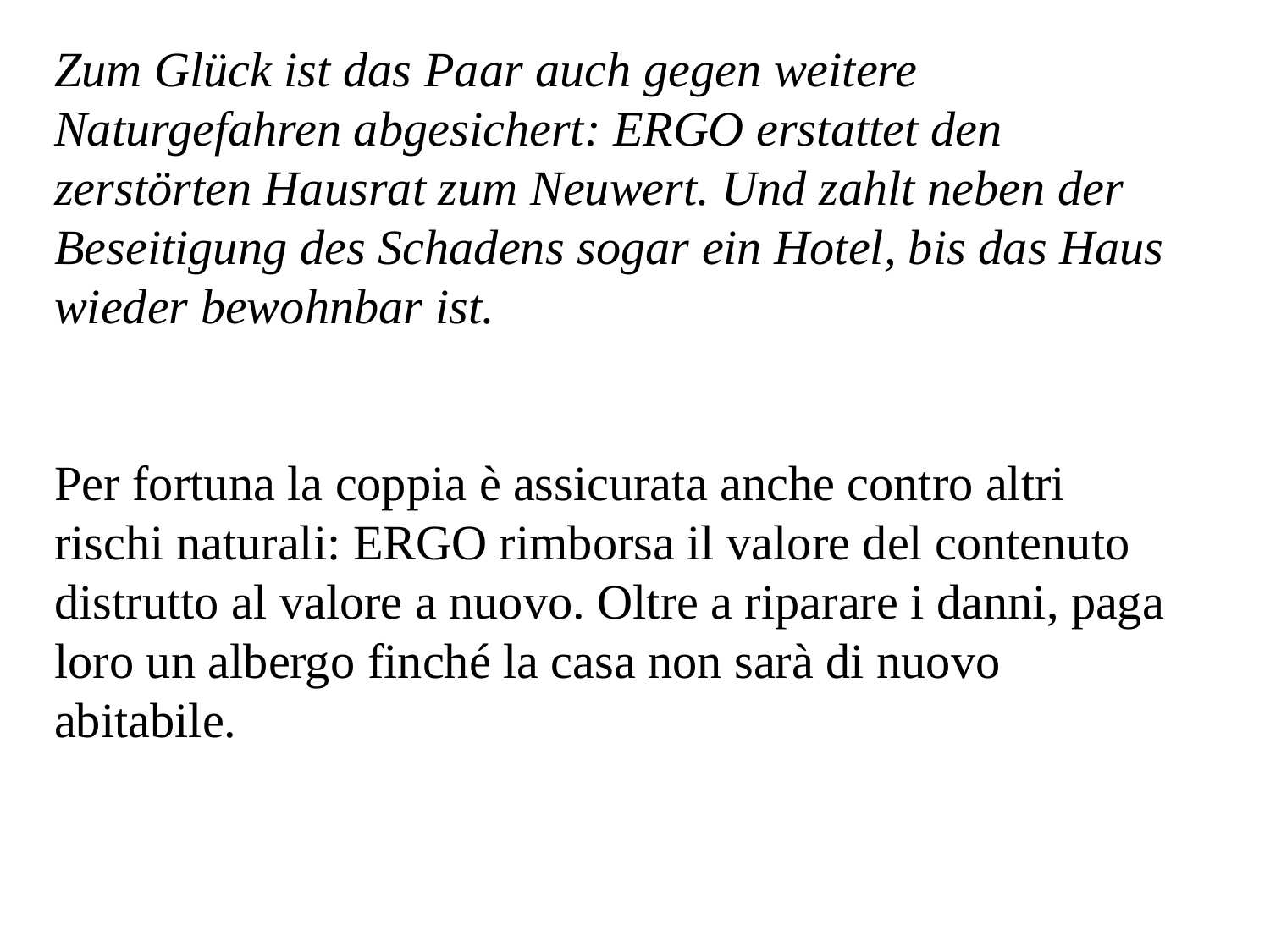

Zum Glück ist das Paar auch gegen weitere Naturgefahren abgesichert: ERGO erstattet den zerstörten Hausrat zum Neuwert. Und zahlt neben der Beseitigung des Schadens sogar ein Hotel, bis das Haus wieder bewohnbar ist.

Per fortuna la coppia è assicurata anche contro altri rischi naturali: ERGO rimborsa il valore del contenuto distrutto al valore a nuovo. Oltre a riparare i danni, paga loro un albergo finché la casa non sarà di nuovo abitabile.